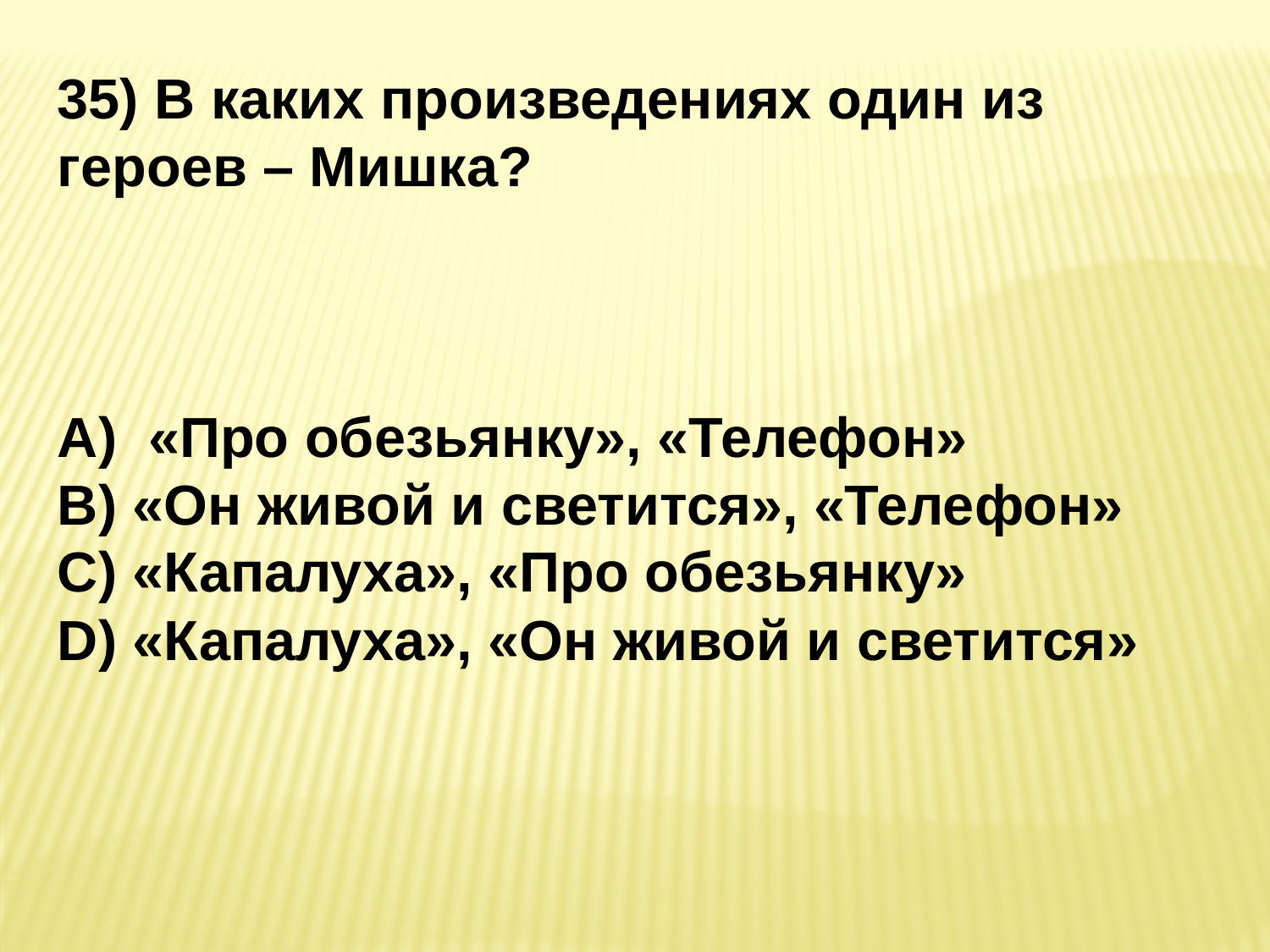

35) В каких произведениях один из героев – Мишка?

A)  «Про обезьянку», «Телефон»
B) «Он живой и светится», «Телефон»
C) «Капалуха», «Про обезьянку»
D) «Капалуха», «Он живой и светится»